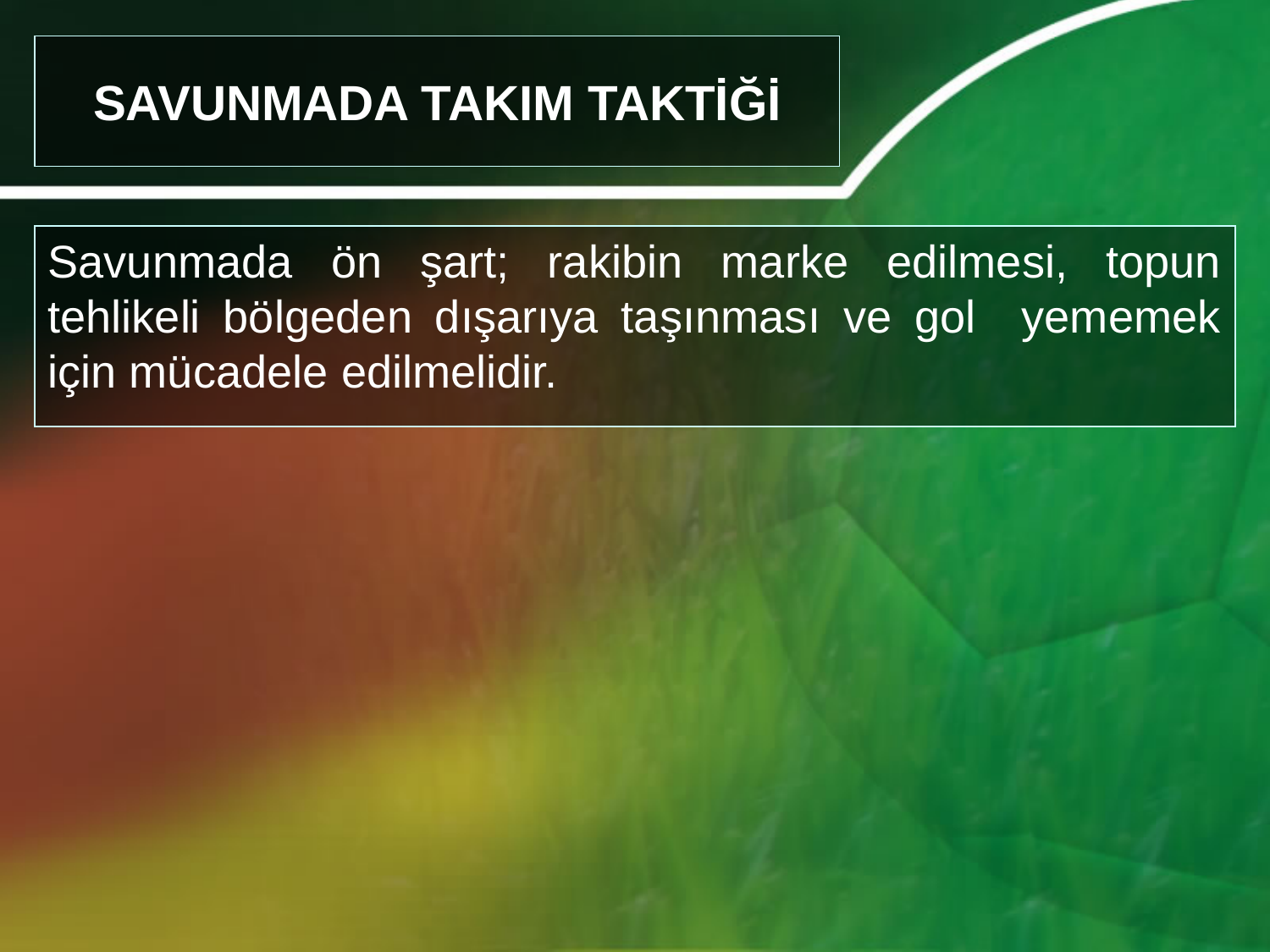

# SAVUNMADA TAKIM TAKTİĞİ
Savunmada ön şart; rakibin marke edilmesi, topun tehlikeli bölgeden dışarıya taşınması ve gol  yememek için mücadele edilmelidir.